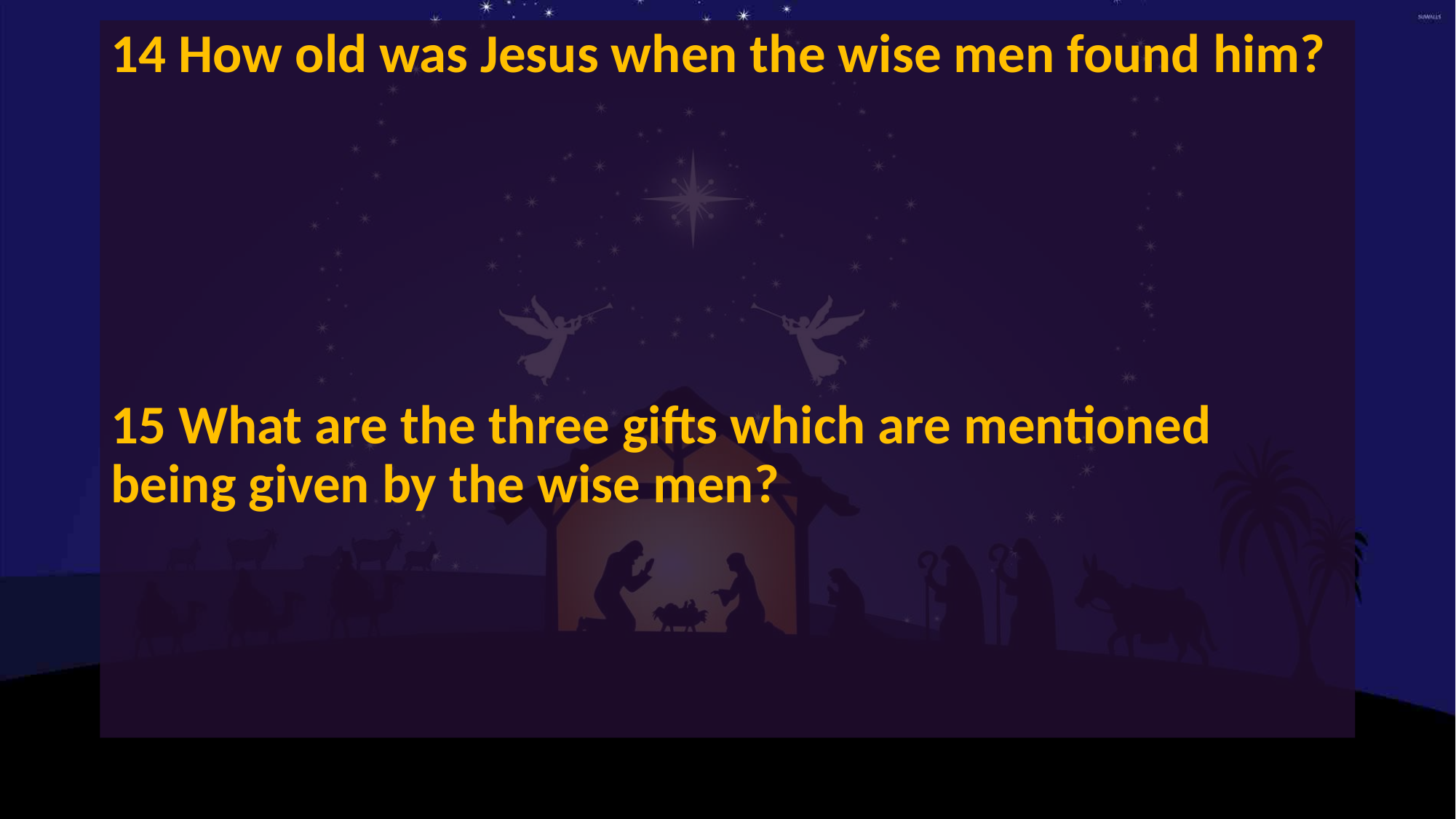

14 How old was Jesus when the wise men found him?

15 What are the three gifts which are mentioned being given by the wise men?